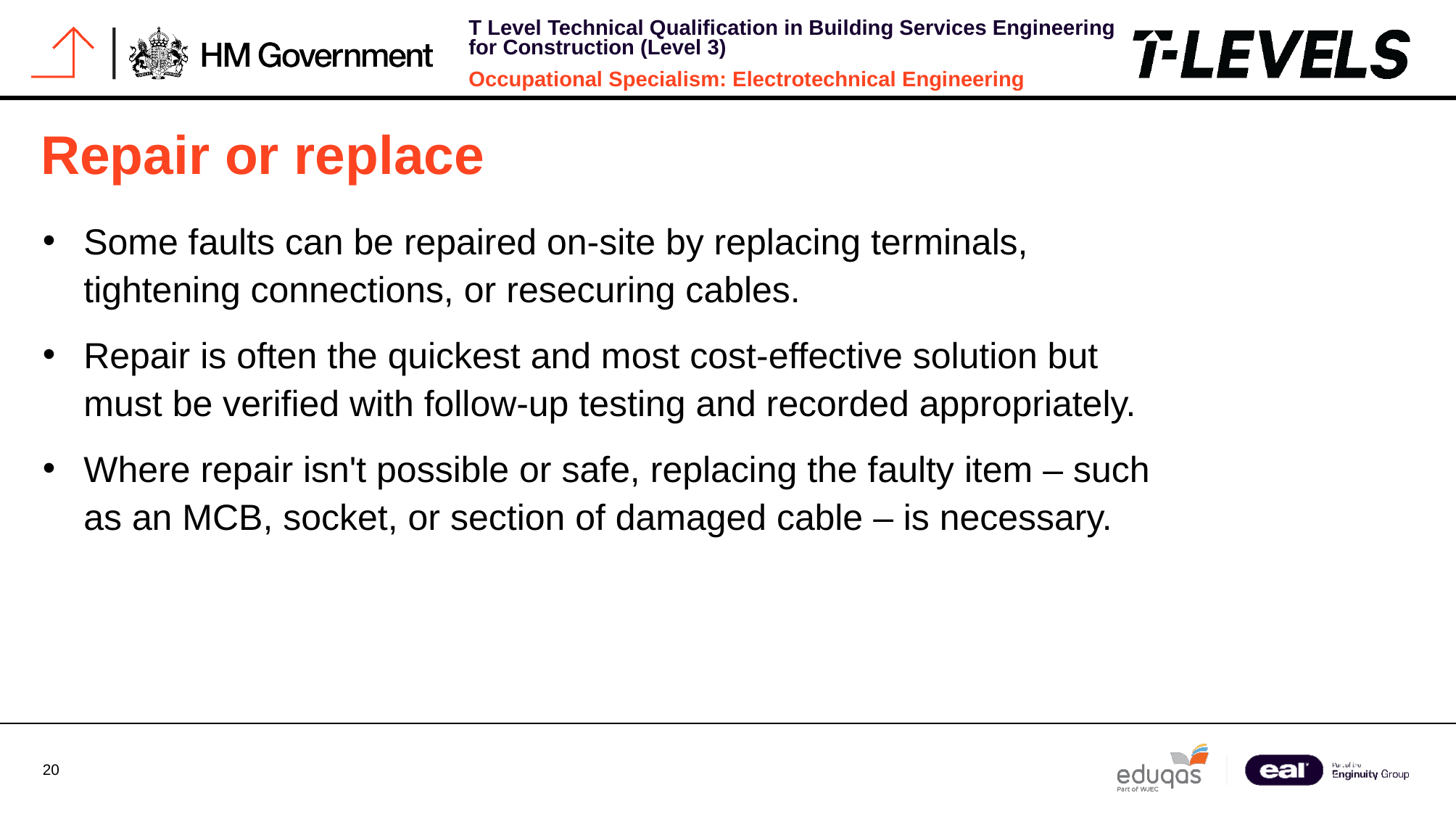

# Repair or replace
Some faults can be repaired on-site by replacing terminals, tightening connections, or resecuring cables.
Repair is often the quickest and most cost-effective solution but must be verified with follow-up testing and recorded appropriately.
Where repair isn't possible or safe, replacing the faulty item – such as an MCB, socket, or section of damaged cable – is necessary.